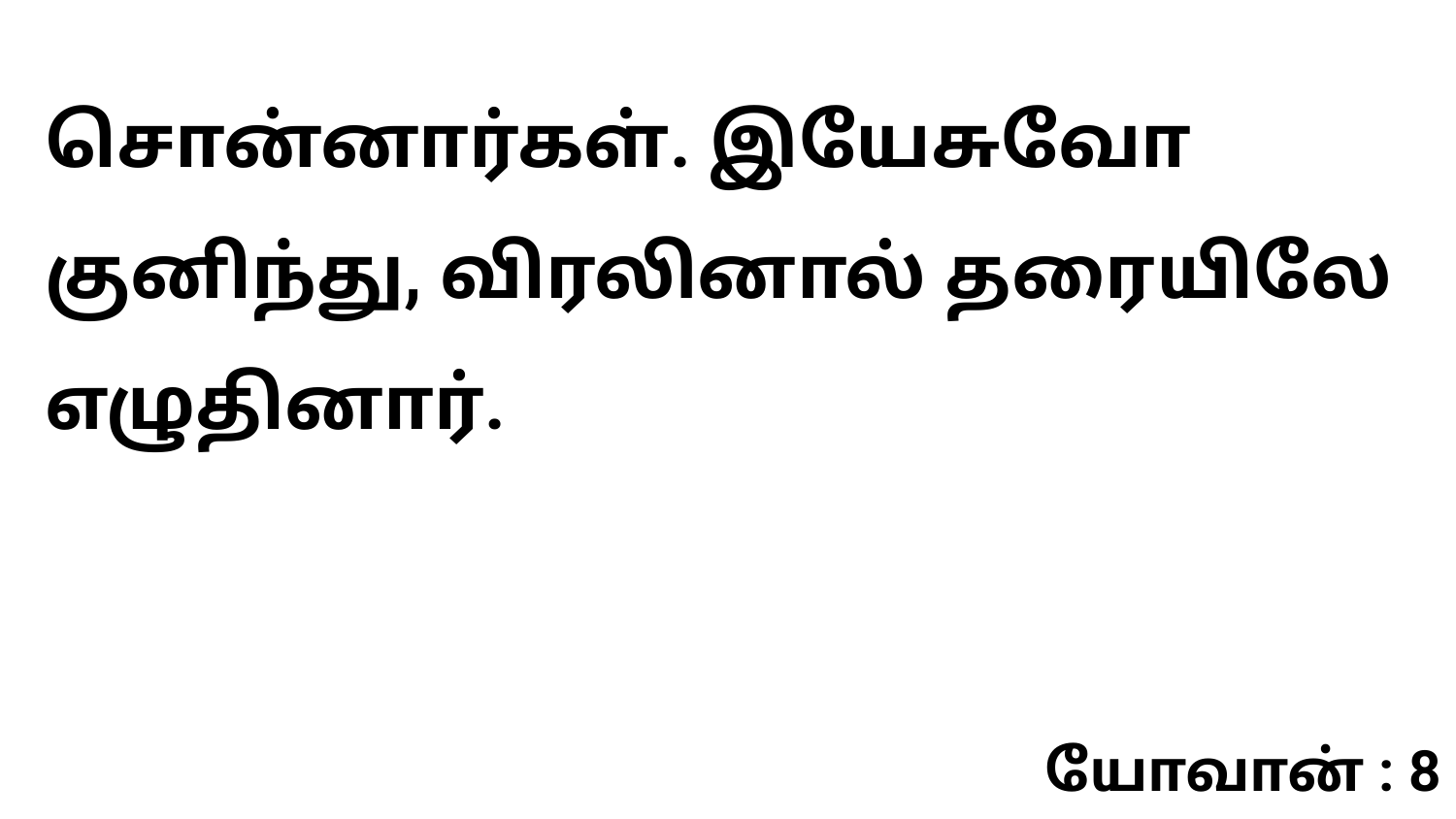

சொன்னார்கள். இயேசுவோ குனிந்து, விரலினால் தரையிலே எழுதினார்.
யோவான் : 8